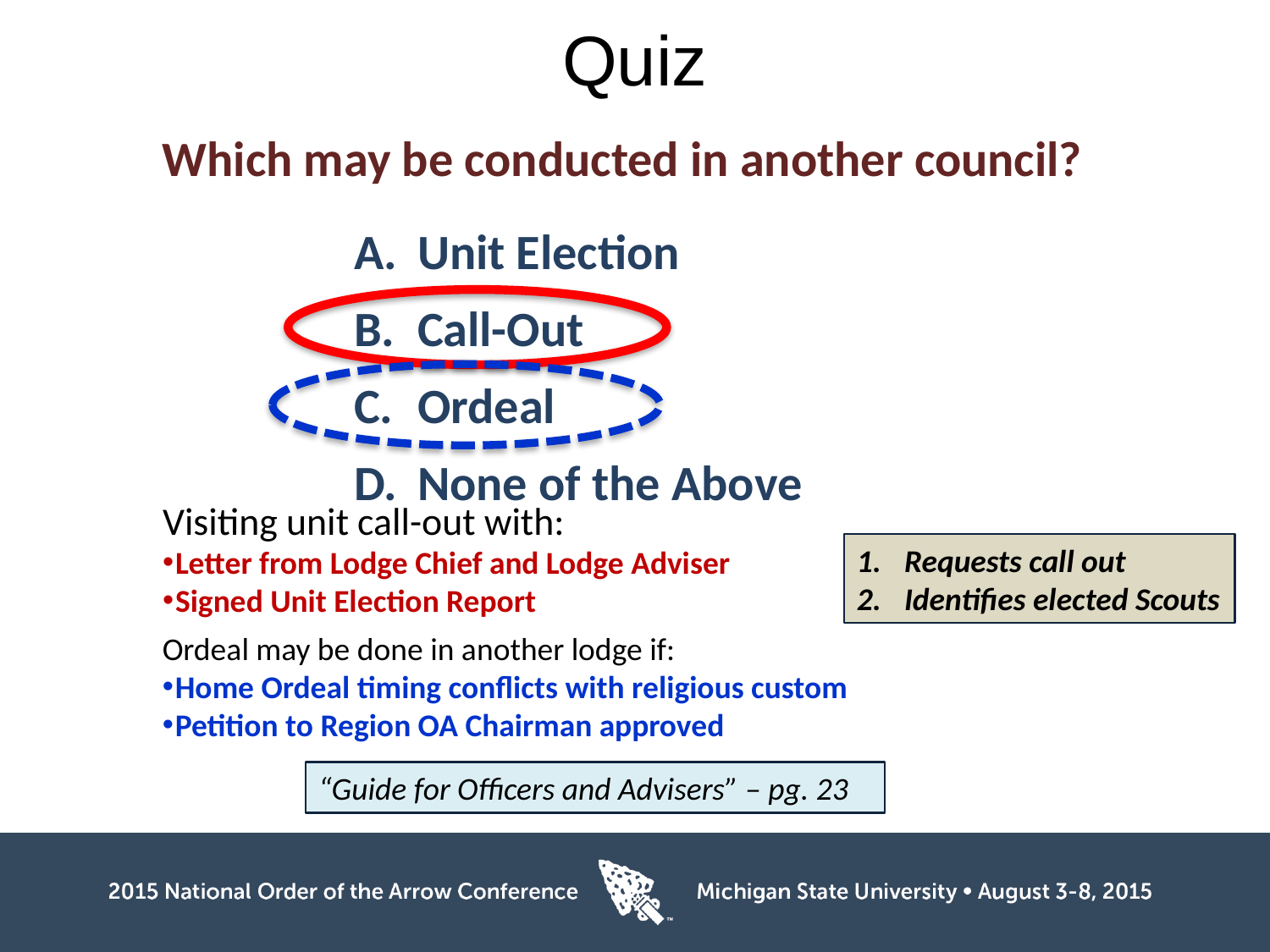

# Quiz
Which may be conducted in another council?
Unit Election
Call-Out
Ordeal
None of the Above

Visiting unit call-out with:
Letter from Lodge Chief and Lodge Adviser
Signed Unit Election Report
Requests call out
Identifies elected Scouts
“Guide for Officers and Advisers” – pg. 23

Ordeal may be done in another lodge if:
Home Ordeal timing conflicts with religious custom
Petition to Region OA Chairman approved